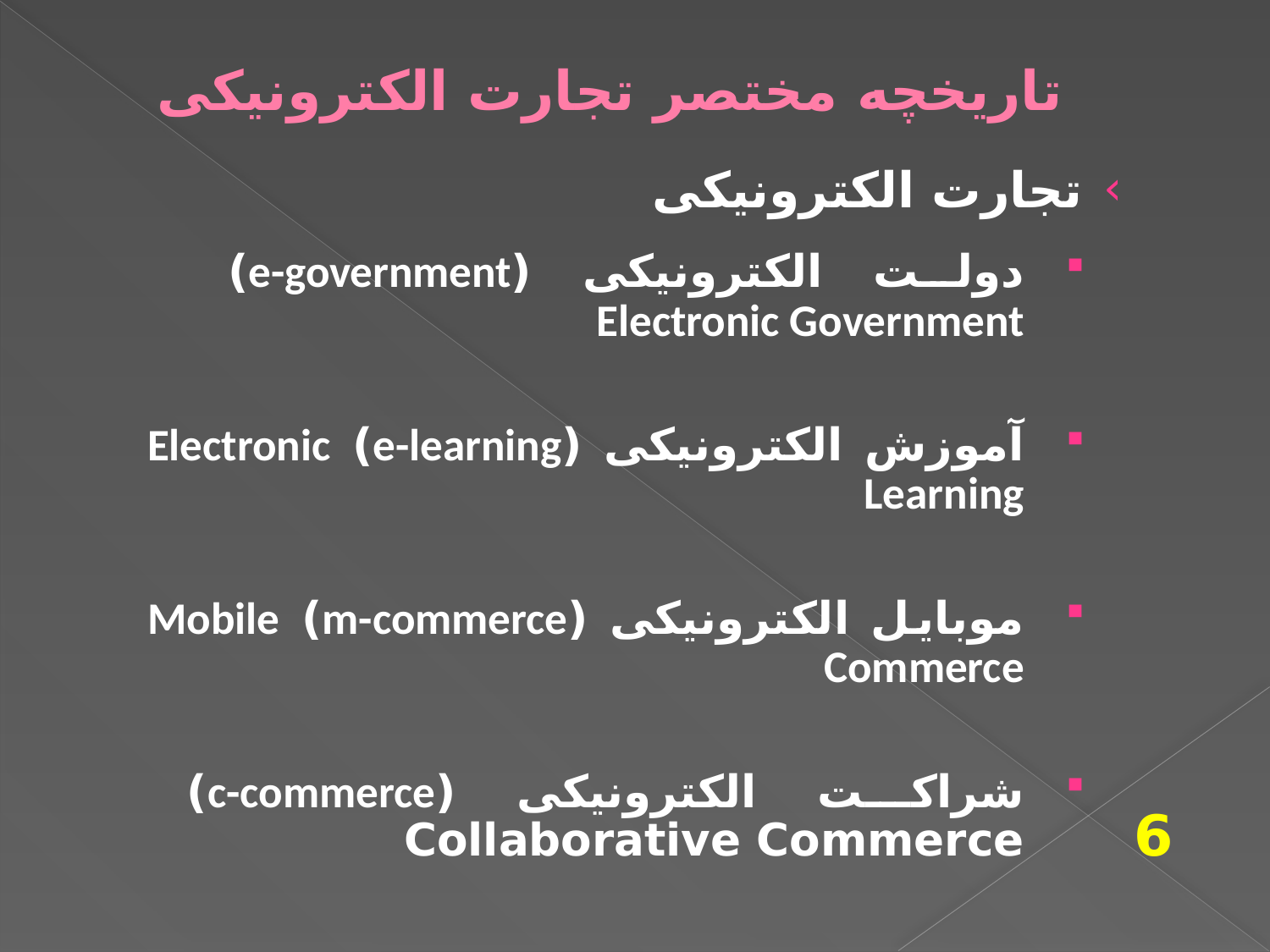

# تاریخچه مختصر تجارت الکترونیکی
تجارت الکترونیکی

دولت الکترونیکی (e-government)  Electronic Government

آموزش الکترونیکی (e-learning) Electronic Learning

موبایل الکترونیکی (m-commerce) Mobile Commerce

شراکت الکترونیکی (c-commerce) Collaborative Commerce

6